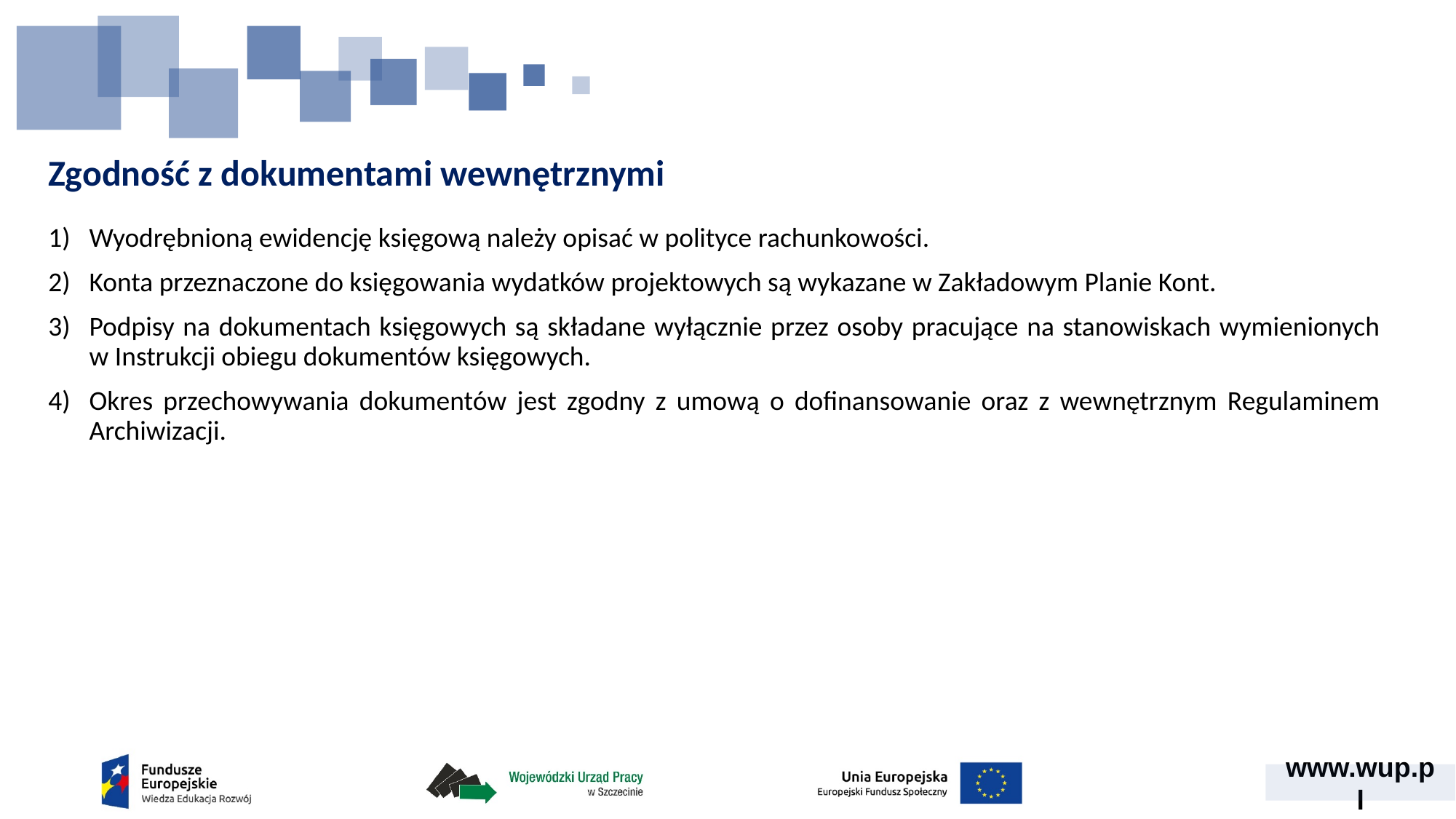

# Zgodność z dokumentami wewnętrznymi
Wyodrębnioną ewidencję księgową należy opisać w polityce rachunkowości.
Konta przeznaczone do księgowania wydatków projektowych są wykazane w Zakładowym Planie Kont.
Podpisy na dokumentach księgowych są składane wyłącznie przez osoby pracujące na stanowiskach wymienionych
w Instrukcji obiegu dokumentów księgowych.
Okres przechowywania dokumentów jest zgodny z umową o dofinansowanie oraz z wewnętrznym Regulaminem Archiwizacji.